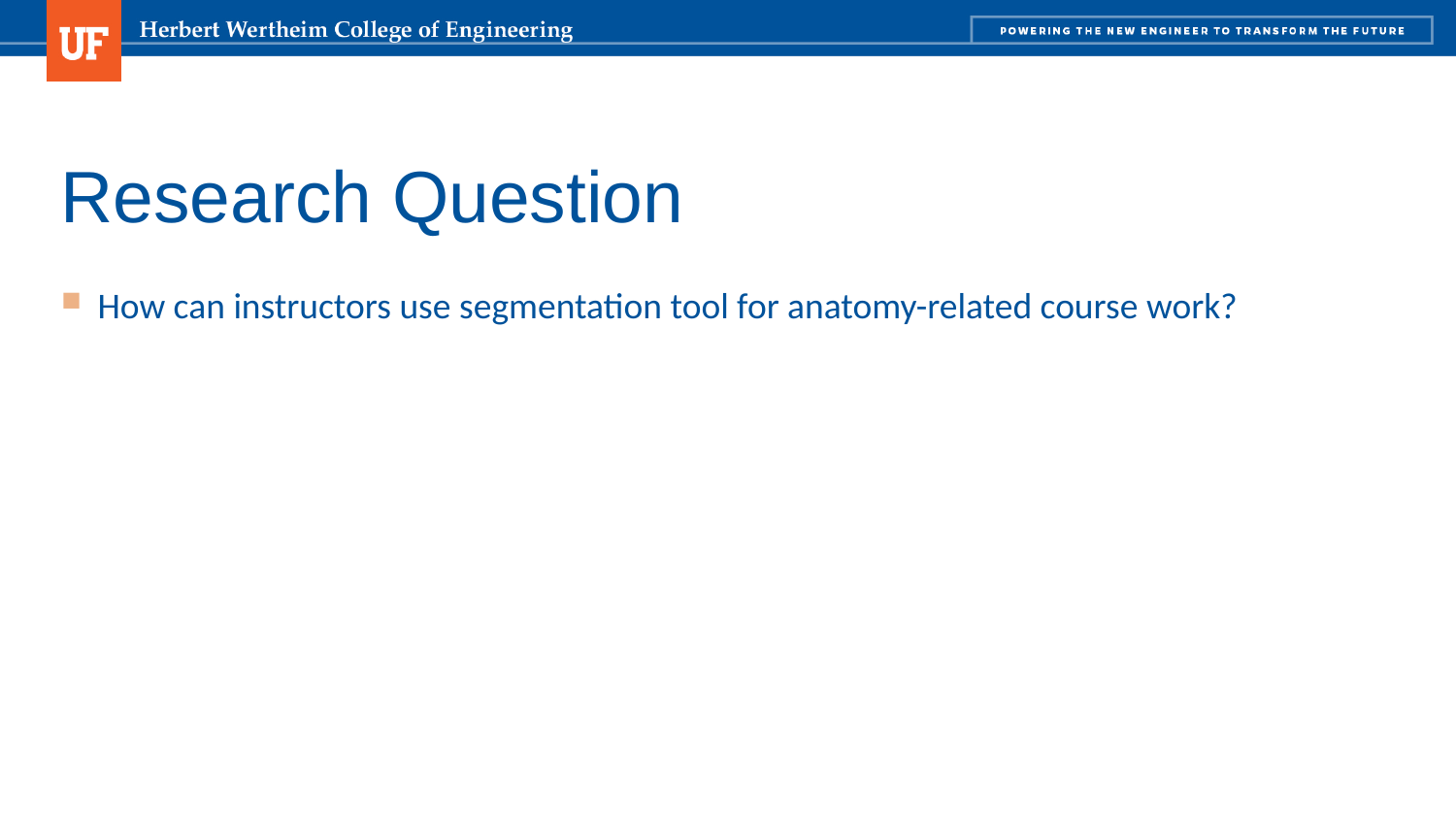

# Research Question
How can instructors use segmentation tool for anatomy-related course work?